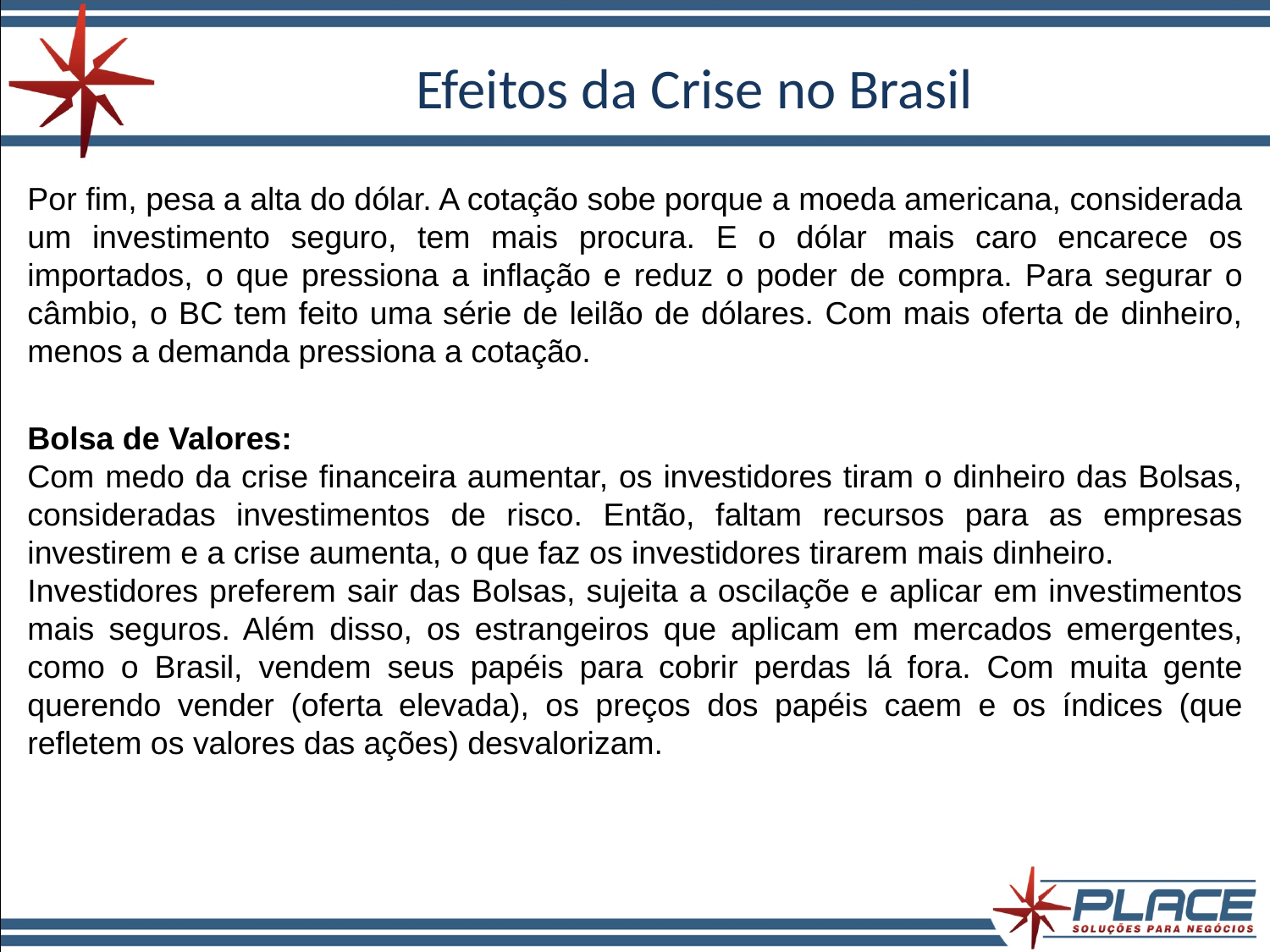

# Efeitos da Crise no Brasil
Por fim, pesa a alta do dólar. A cotação sobe porque a moeda americana, considerada um investimento seguro, tem mais procura. E o dólar mais caro encarece os importados, o que pressiona a inflação e reduz o poder de compra. Para segurar o câmbio, o BC tem feito uma série de leilão de dólares. Com mais oferta de dinheiro, menos a demanda pressiona a cotação.

Bolsa de Valores:
Com medo da crise financeira aumentar, os investidores tiram o dinheiro das Bolsas, consideradas investimentos de risco. Então, faltam recursos para as empresas investirem e a crise aumenta, o que faz os investidores tirarem mais dinheiro.
Investidores preferem sair das Bolsas, sujeita a oscilaçõe e aplicar em investimentos mais seguros. Além disso, os estrangeiros que aplicam em mercados emergentes, como o Brasil, vendem seus papéis para cobrir perdas lá fora. Com muita gente querendo vender (oferta elevada), os preços dos papéis caem e os índices (que refletem os valores das ações) desvalorizam.